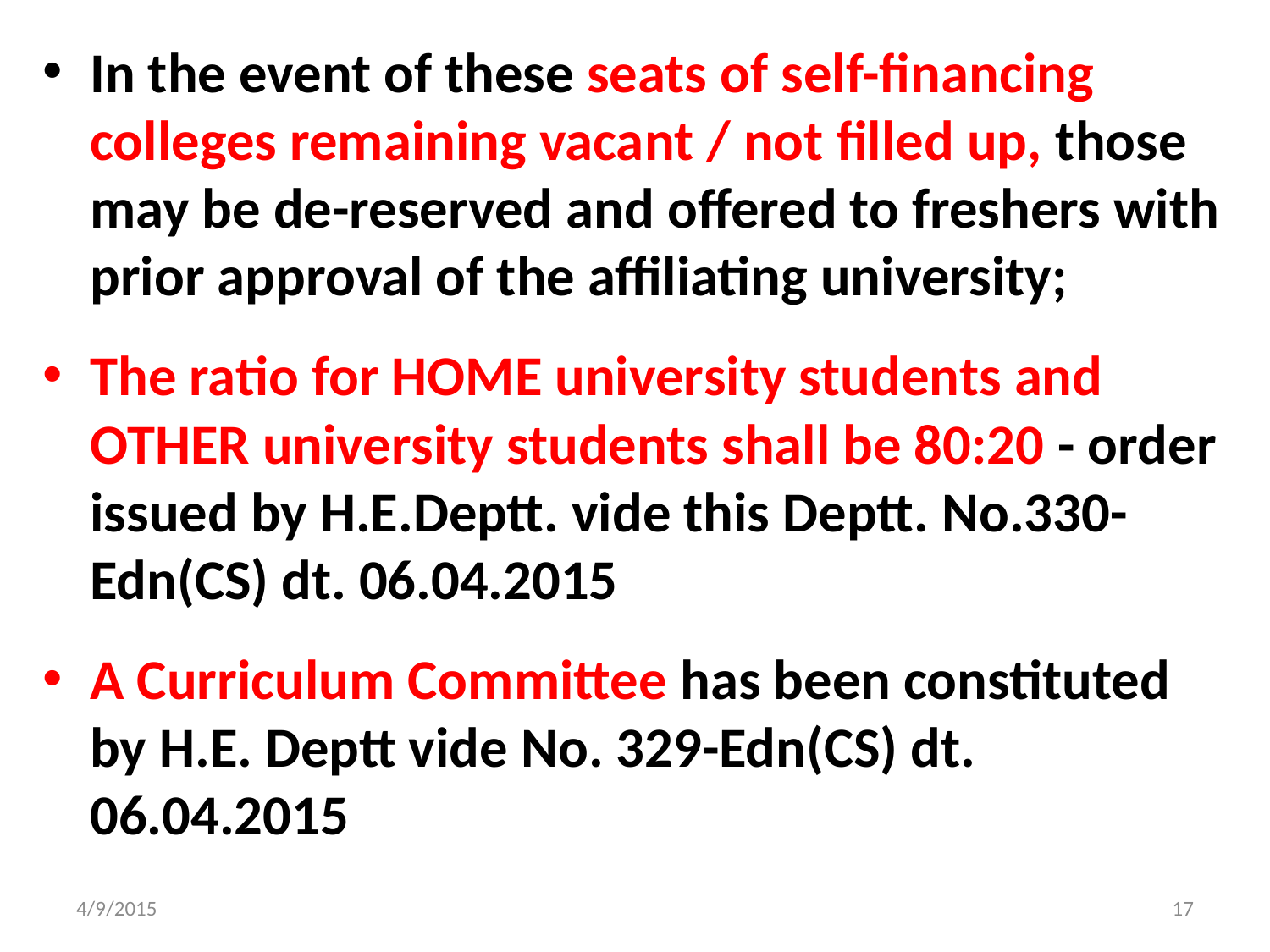

In the event of these seats of self-financing colleges remaining vacant / not filled up, those may be de-reserved and offered to freshers with prior approval of the affiliating university;
The ratio for HOME university students and OTHER university students shall be 80:20 - order issued by H.E.Deptt. vide this Deptt. No.330-Edn(CS) dt. 06.04.2015
A Curriculum Committee has been constituted by H.E. Deptt vide No. 329-Edn(CS) dt. 06.04.2015

4/9/2015
17